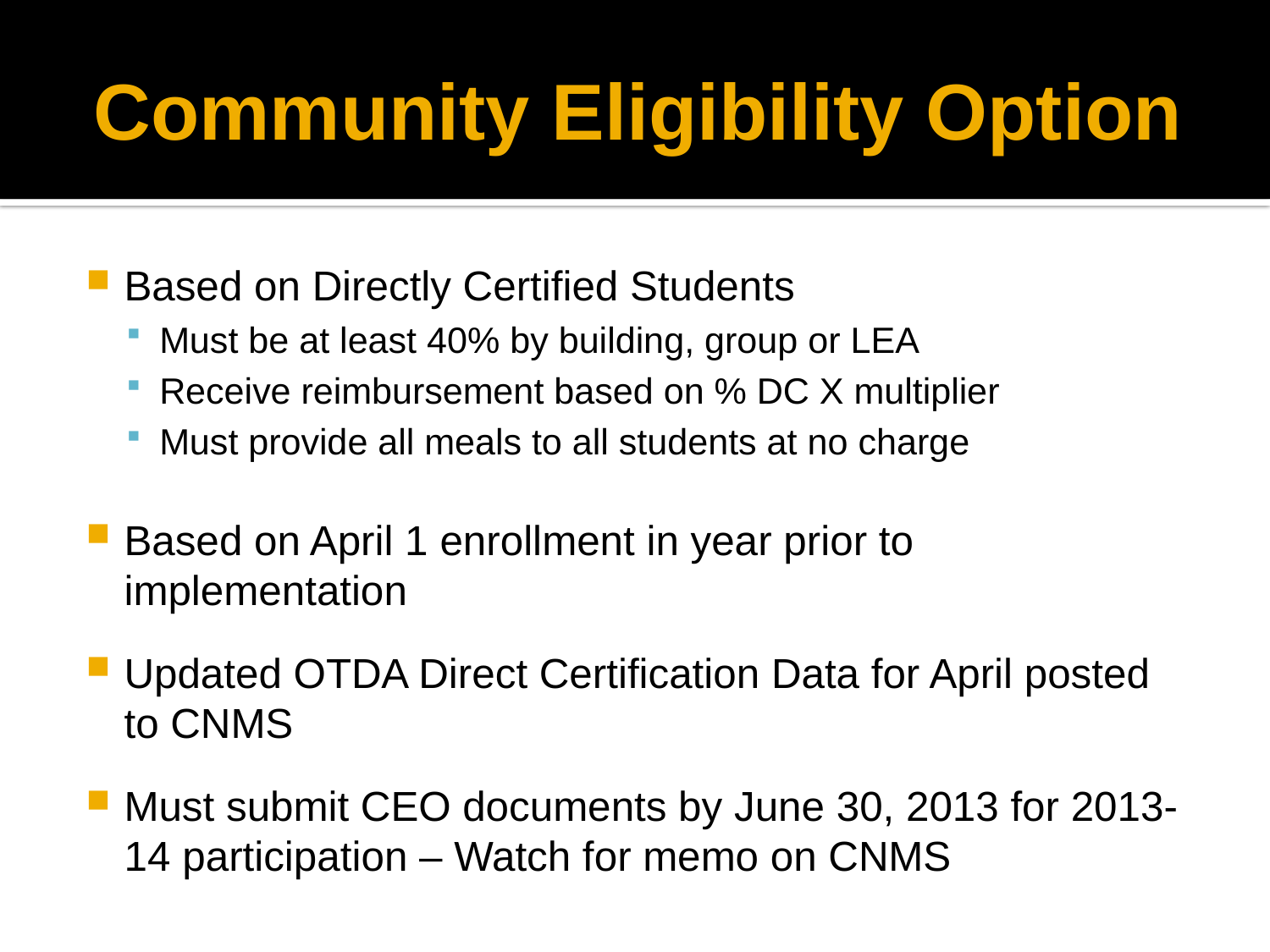

# Community Eligibility Option
Based on Directly Certified Students
Must be at least 40% by building, group or LEA
Receive reimbursement based on % DC X multiplier
Must provide all meals to all students at no charge

Based on April 1 enrollment in year prior to implementation

Updated OTDA Direct Certification Data for April posted to CNMS

Must submit CEO documents by June 30, 2013 for 2013-14 participation – Watch for memo on CNMS